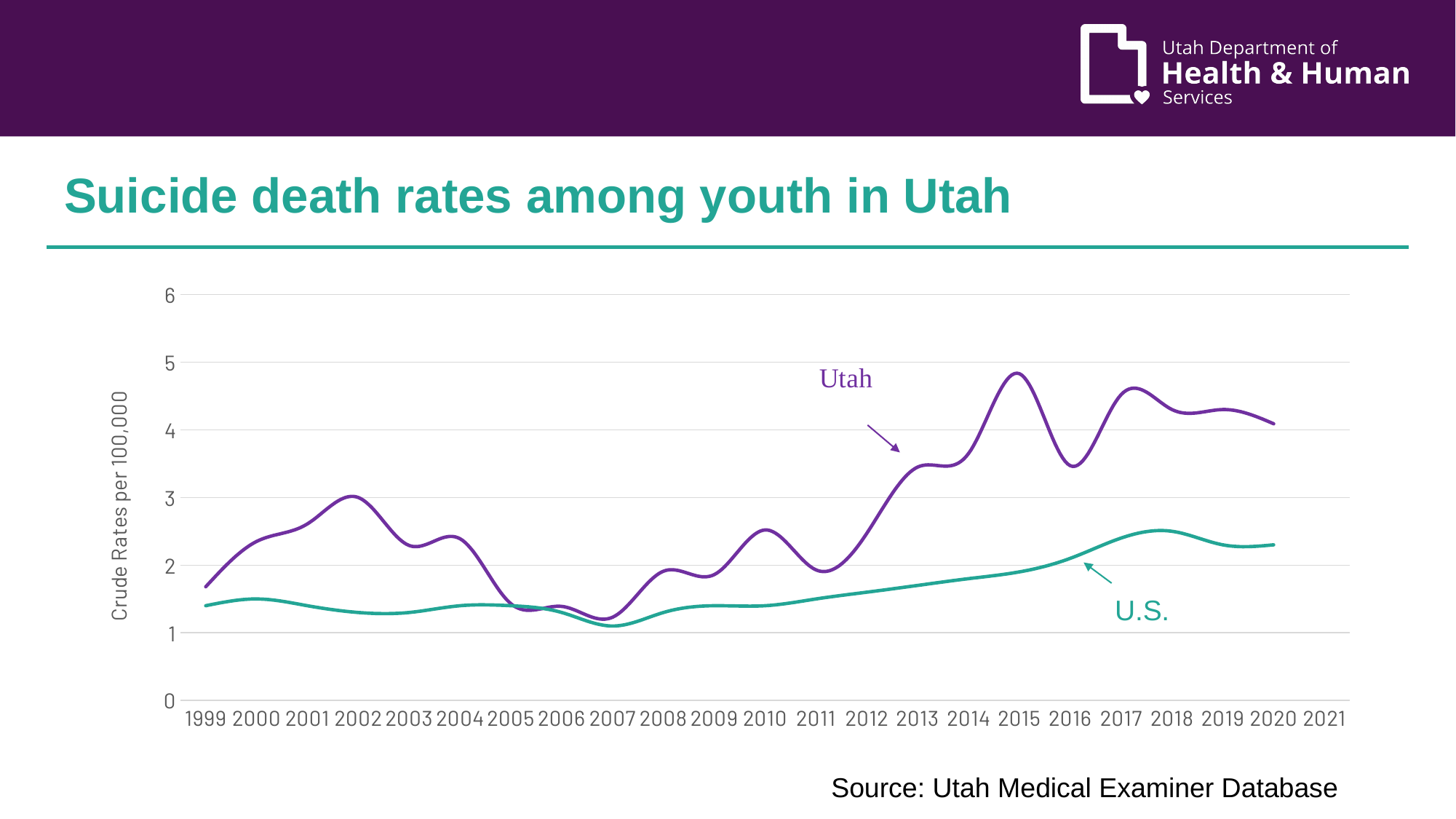

# Suicide death rates among youth in Utah

[unsupported chart]

U.S.
Source: Utah Medical Examiner Database